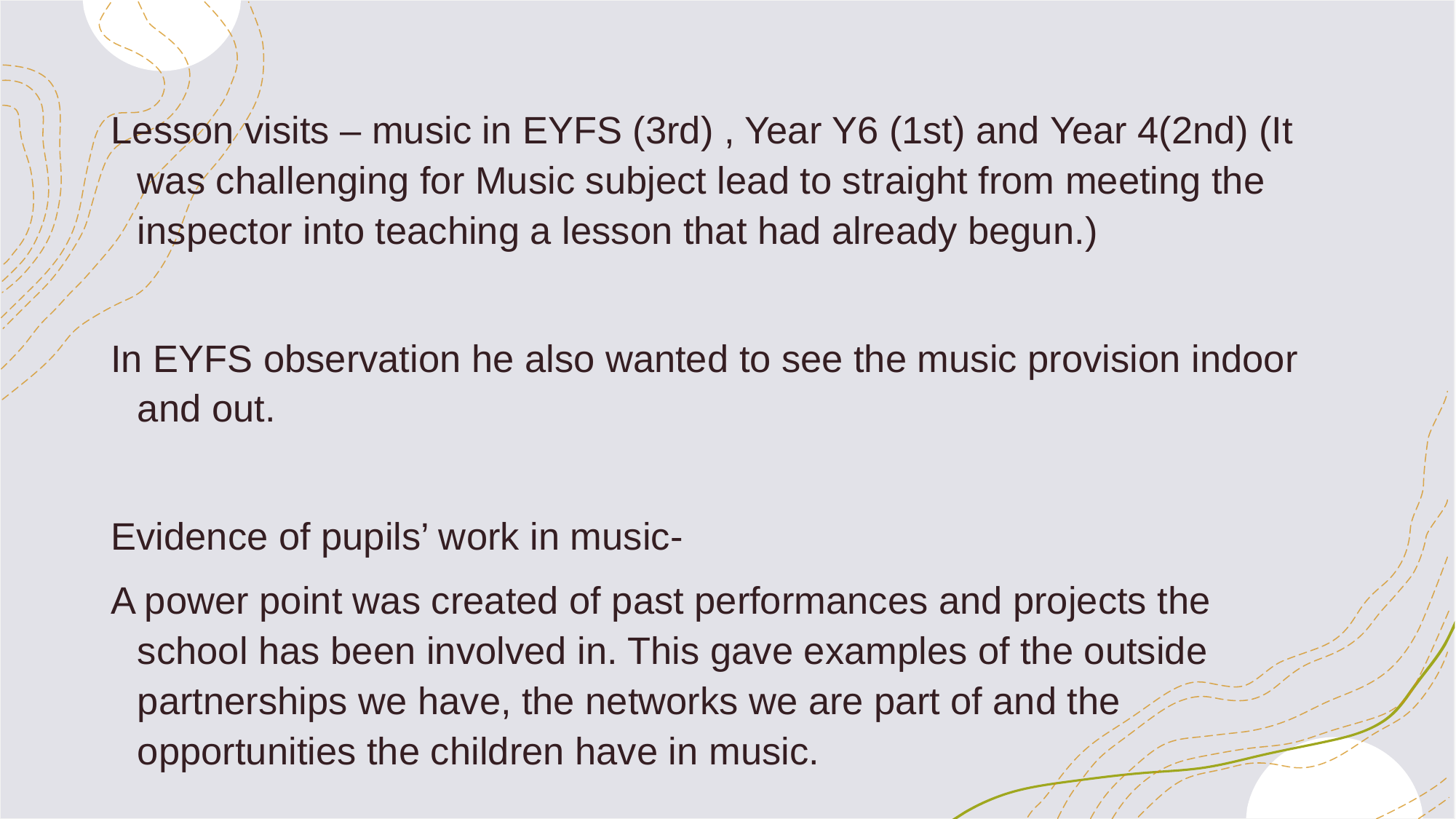

Lesson visits – music in EYFS (3rd) , Year Y6 (1st) and Year 4(2nd) (It was challenging for Music subject lead to straight from meeting the inspector into teaching a lesson that had already begun.)

In EYFS observation he also wanted to see the music provision indoor and out.

Evidence of pupils’ work in music-
A power point was created of past performances and projects the school has been involved in. This gave examples of the outside partnerships we have, the networks we are part of and the opportunities the children have in music.